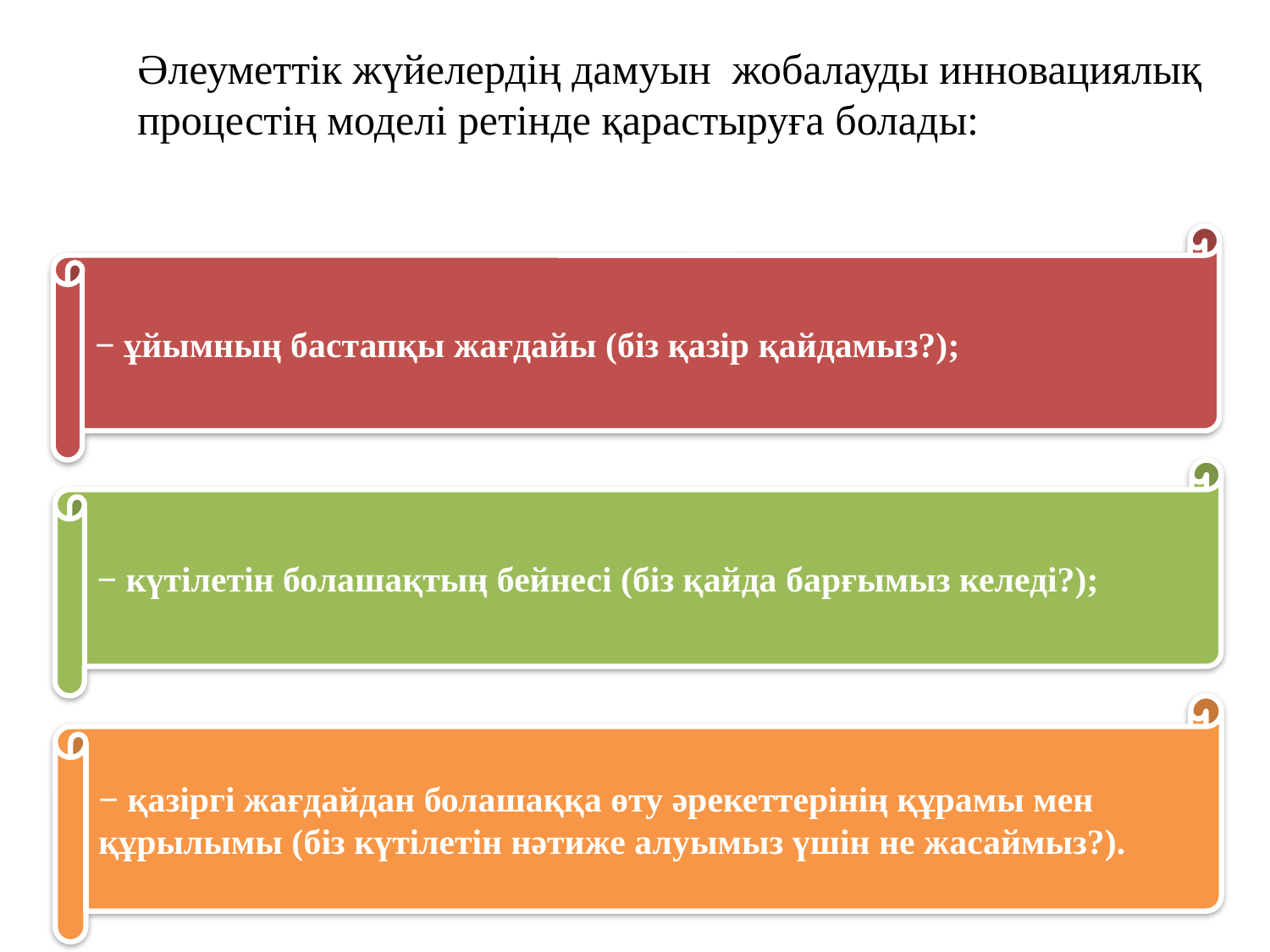

Әлеуметтік жүйелердің дамуын  жобалауды инновациялық процестің моделі ретінде қарастыруға болады:

− ұйымның бастапқы жағдайы (біз қазір қайдамыз?);
− күтілетін болашақтың бейнесі (біз қайда барғымыз келеді?);
− қазіргі жағдайдан болашаққа өту әрекеттерінің құрамы мен құрылымы (біз күтілетін нәтиже алуымыз үшін не жасаймыз?).